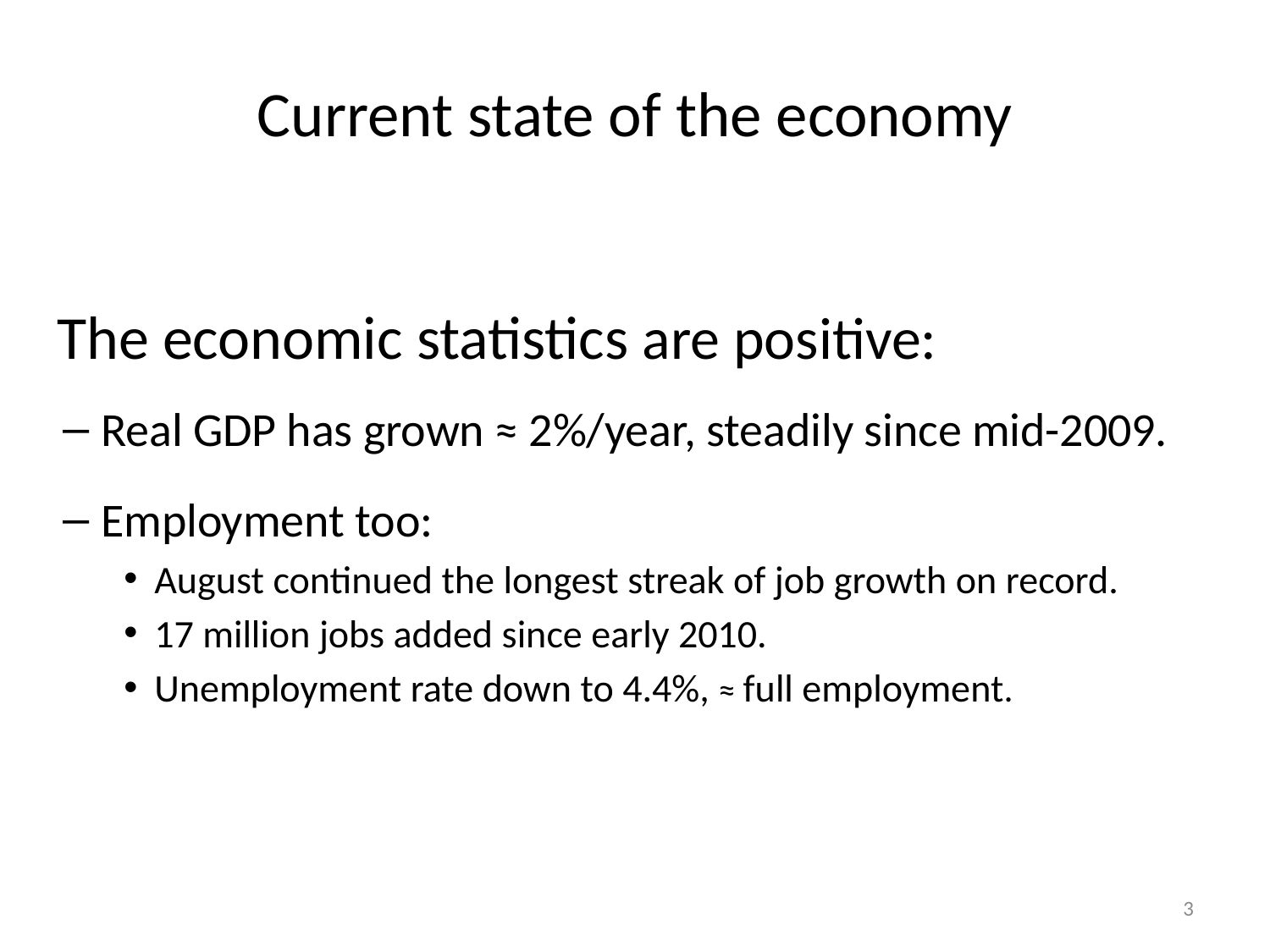

# Current state of the economy

    The economic statistics are positive:
Real GDP has grown ≈ 2%/year, steadily since mid-2009.
Employment too:
August continued the longest streak of job growth on record.
17 million jobs added since early 2010.
Unemployment rate down to 4.4%, ≈ full employment.

3